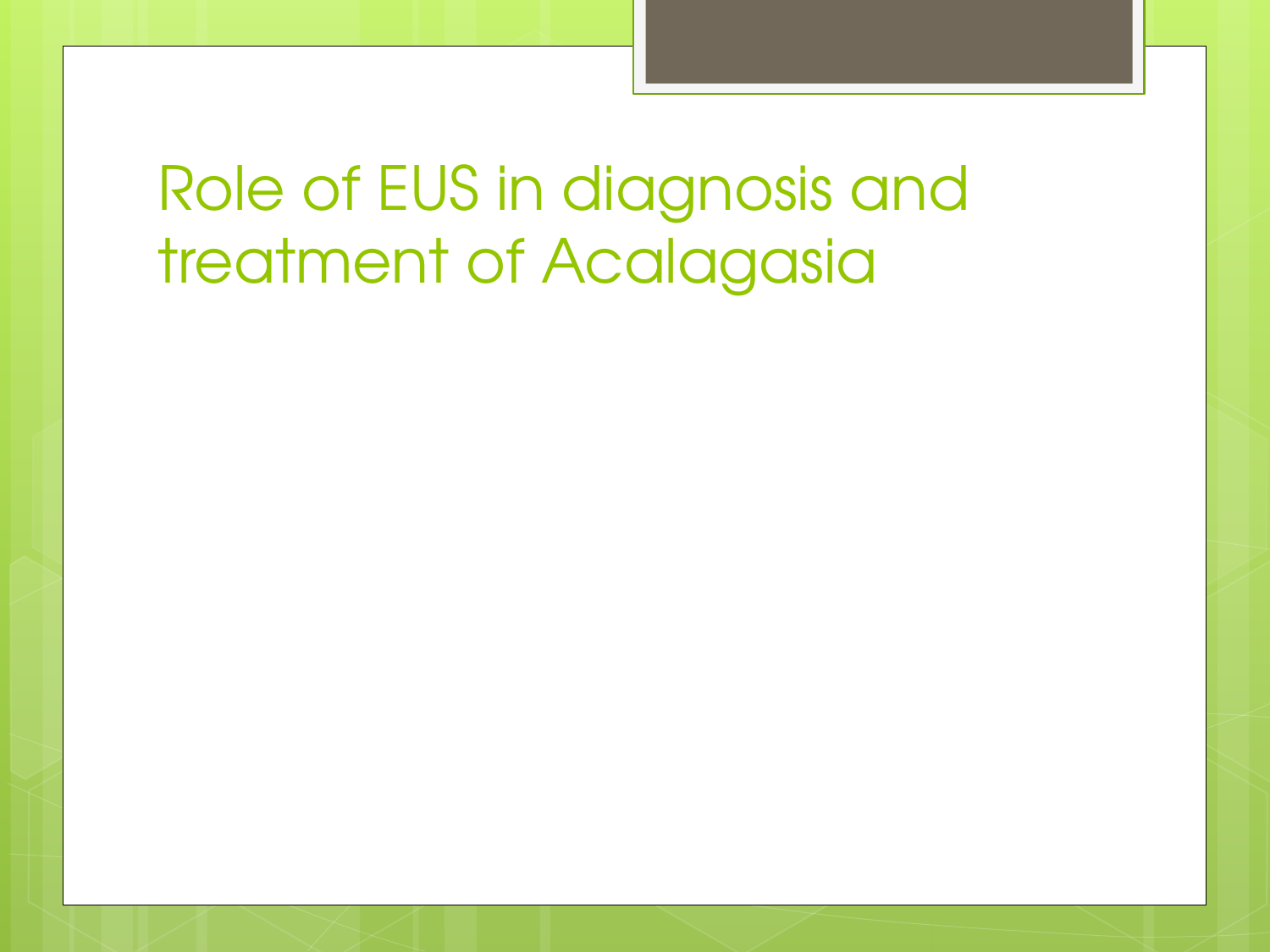

# Role of EUS in diagnosis and treatment of Acalagasia